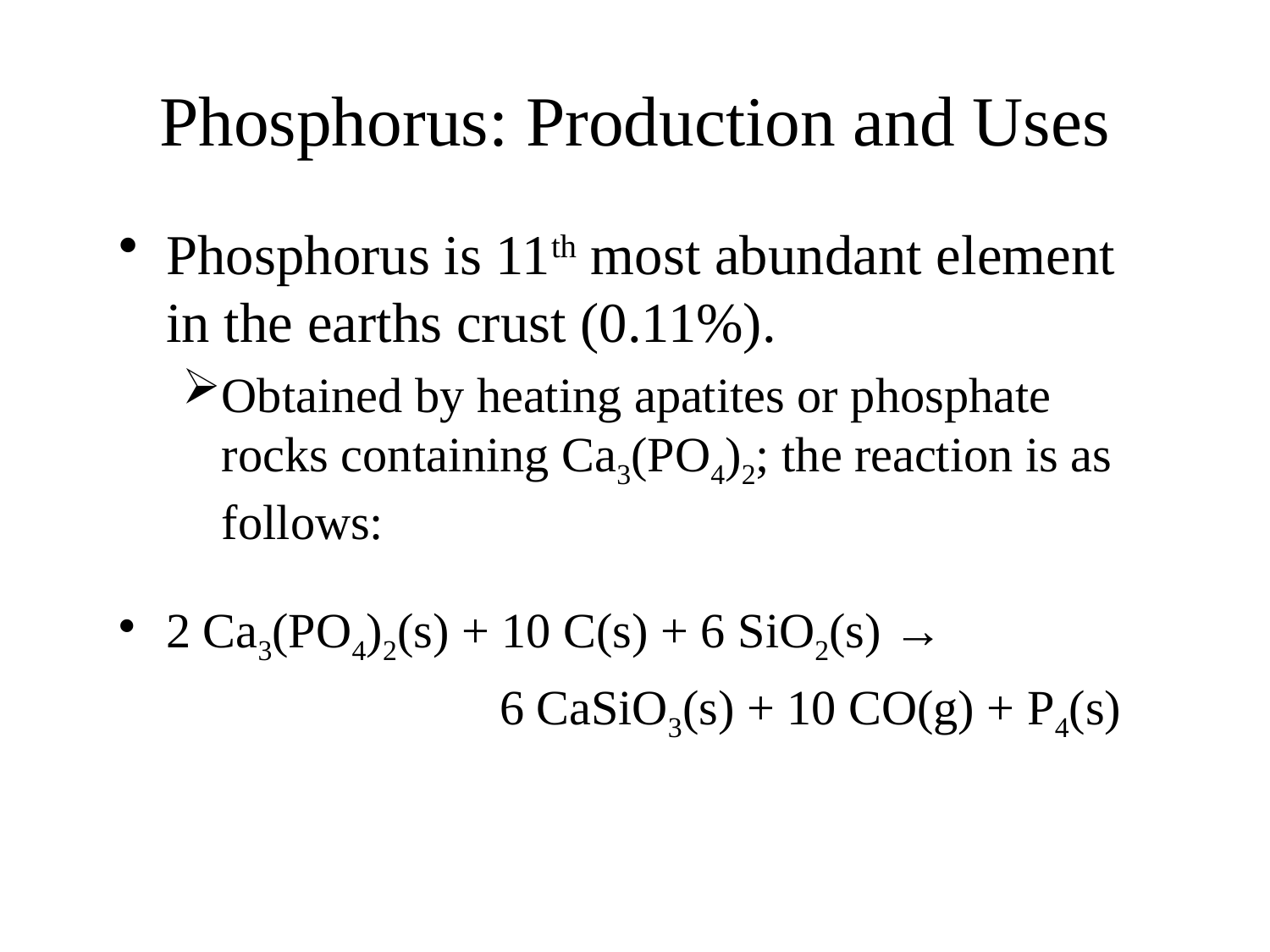

# Phosphorus: Production and Uses
Phosphorus is 11th most abundant element in the earths crust (0.11%).
Obtained by heating apatites or phosphate rocks containing Ca3(PO4)2; the reaction is as follows:

2 Ca3(PO4)2(s) + 10 C(s) + 6 SiO2(s) →
			6 CaSiO3(s) + 10 CO(g) + P4(s)